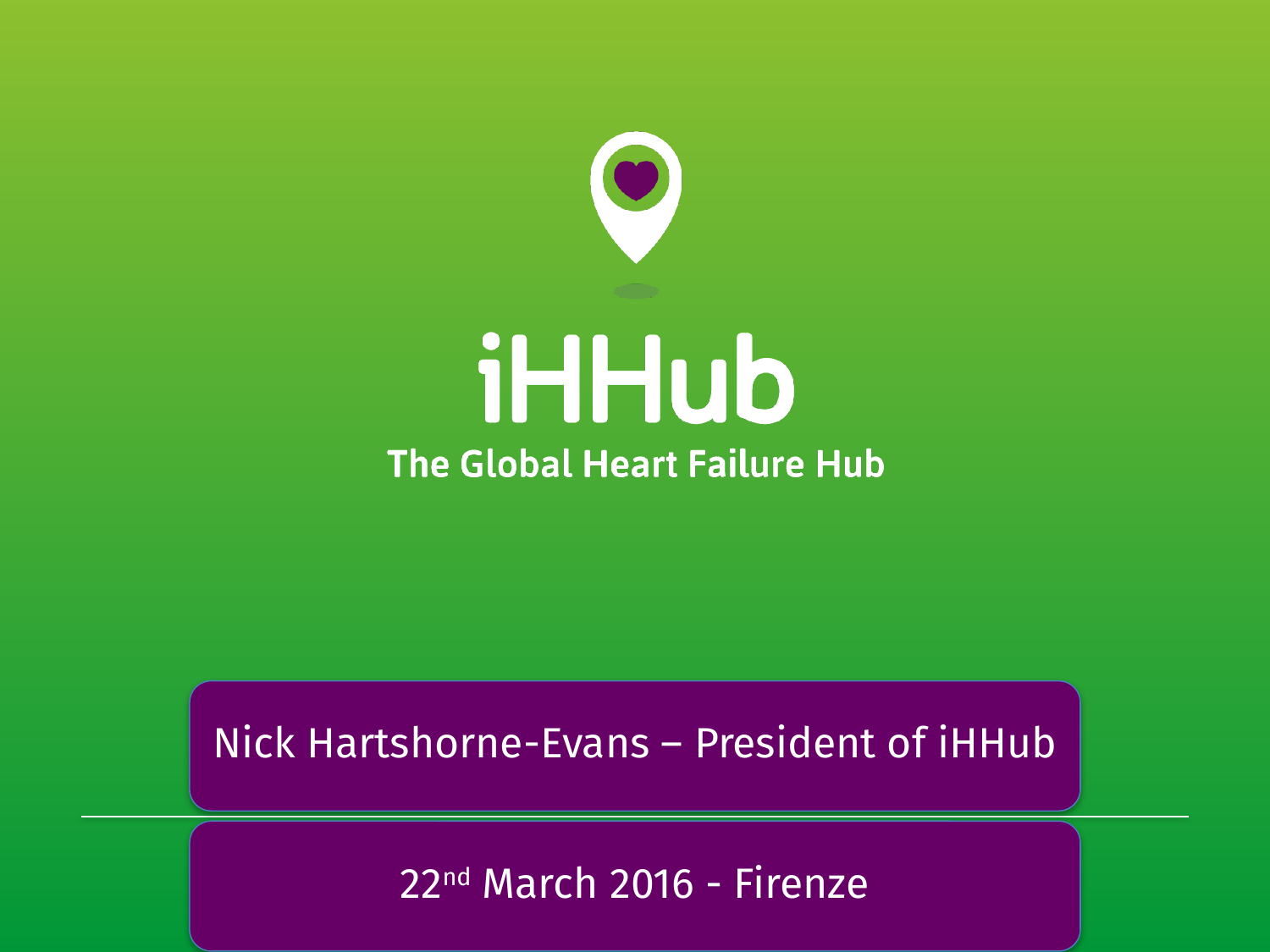

Nick Hartshorne-Evans – President of iHHub

22nd March 2016 - Firenze